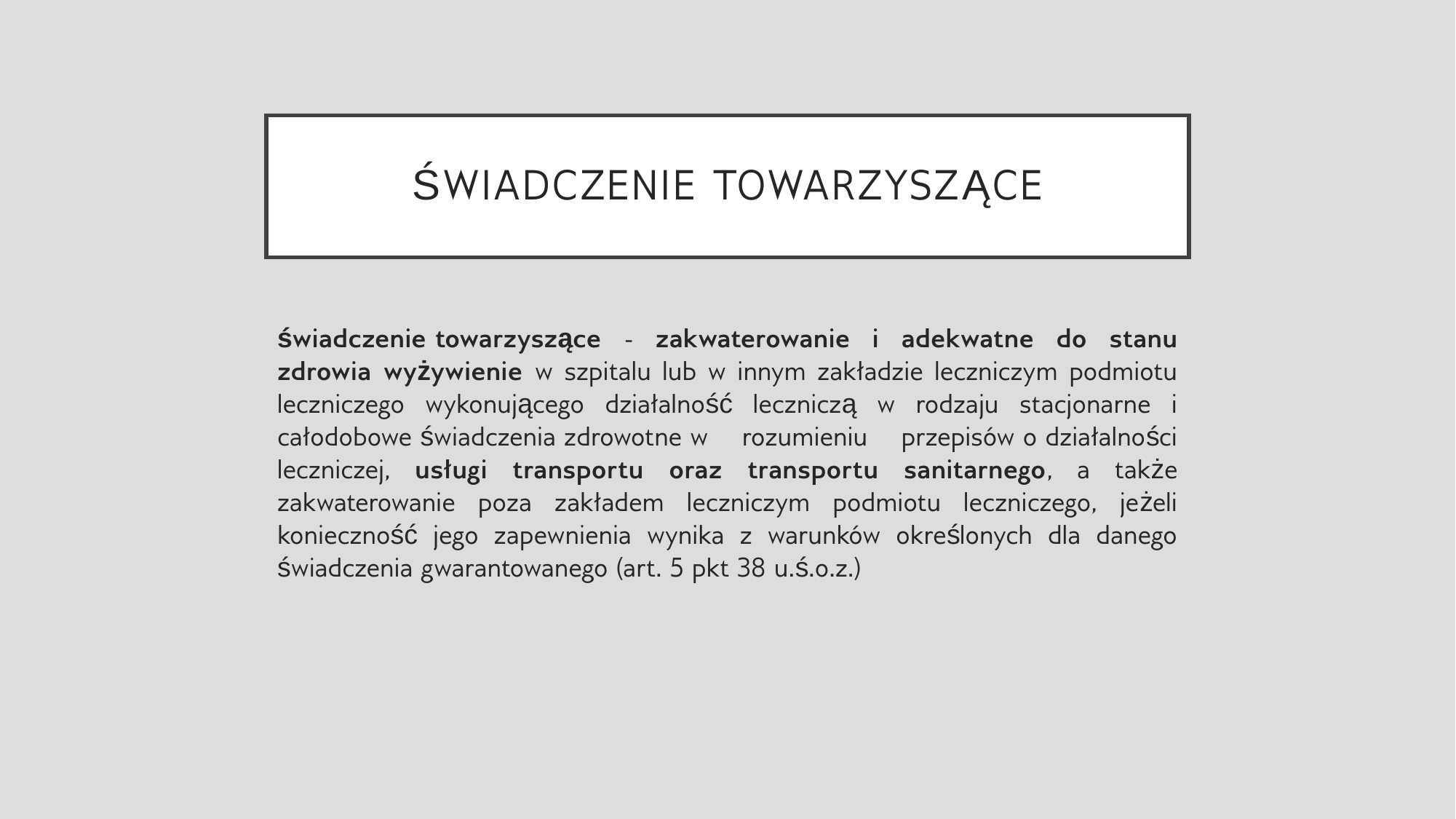

# Świadczenie towarzyszące
świadczenie towarzyszące - zakwaterowanie i adekwatne do stanu zdrowia wyżywienie w szpitalu lub w innym zakładzie leczniczym podmiotu leczniczego wykonującego działalność leczniczą w rodzaju stacjonarne i całodobowe świadczenia zdrowotne w rozumieniu przepisów o działalności leczniczej, usługi transportu oraz transportu sanitarnego, a także zakwaterowanie poza zakładem leczniczym podmiotu leczniczego, jeżeli konieczność jego zapewnienia wynika z warunków określonych dla danego świadczenia gwarantowanego (art. 5 pkt 38 u.ś.o.z.)